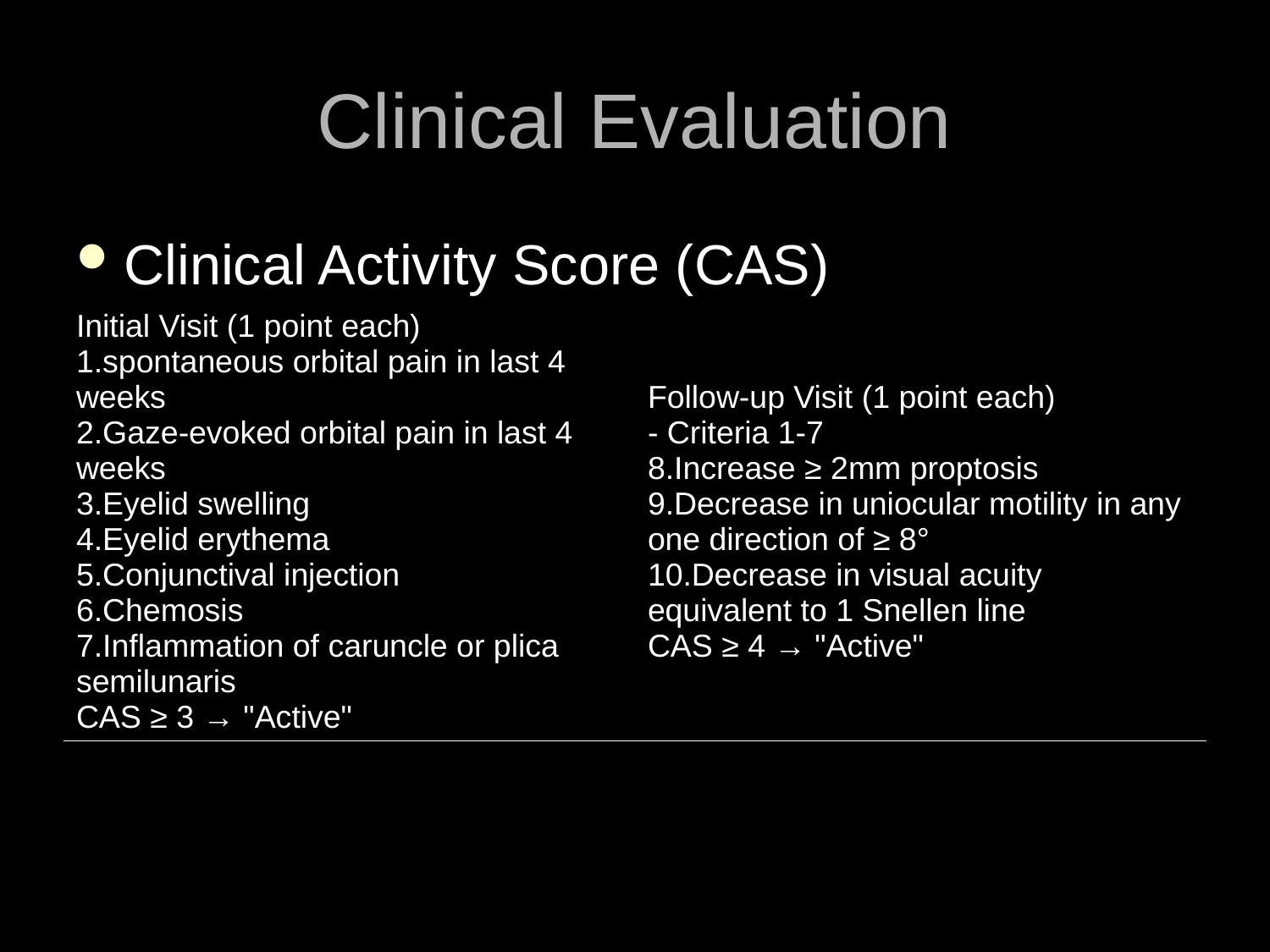

# Clinical Evaluation
Clinical Activity Score (CAS)

| Initial Visit (1 point each) spontaneous orbital pain in last 4 weeks Gaze-evoked orbital pain in last 4 weeks Eyelid swelling Eyelid erythema Conjunctival injection Chemosis Inflammation of caruncle or plica semilunaris CAS ≥ 3 → "Active" | Follow-up Visit (1 point each) - Criteria 1-7 Increase ≥ 2mm proptosis Decrease in uniocular motility in any one direction of ≥ 8° Decrease in visual acuity equivalent to 1 Snellen line CAS ≥ 4 → "Active" |
| --- | --- |